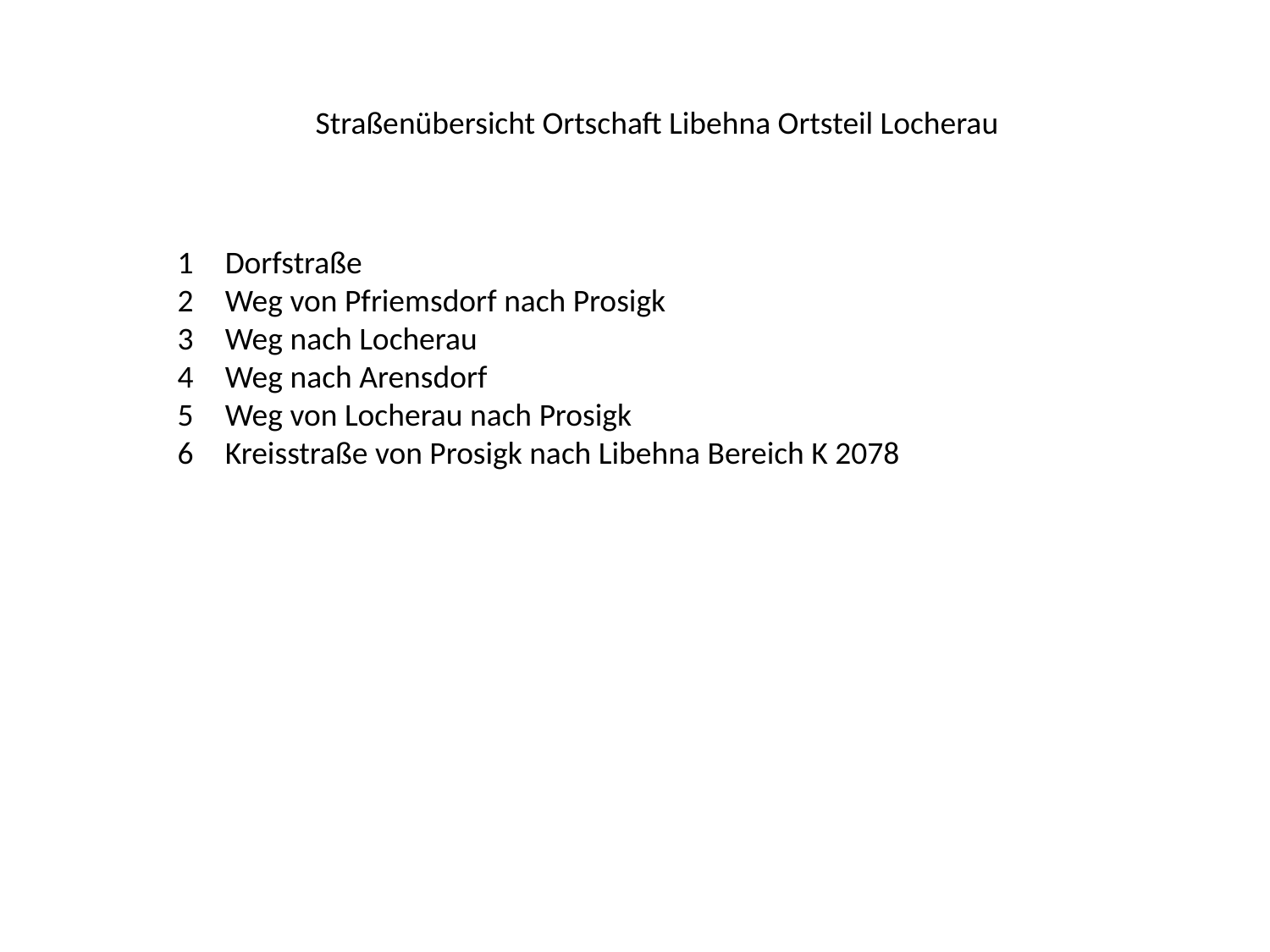

Straßenübersicht Ortschaft Libehna Ortsteil Locherau
Dorfstraße
Weg von Pfriemsdorf nach Prosigk
Weg nach Locherau
Weg nach Arensdorf
Weg von Locherau nach Prosigk
Kreisstraße von Prosigk nach Libehna Bereich K 2078